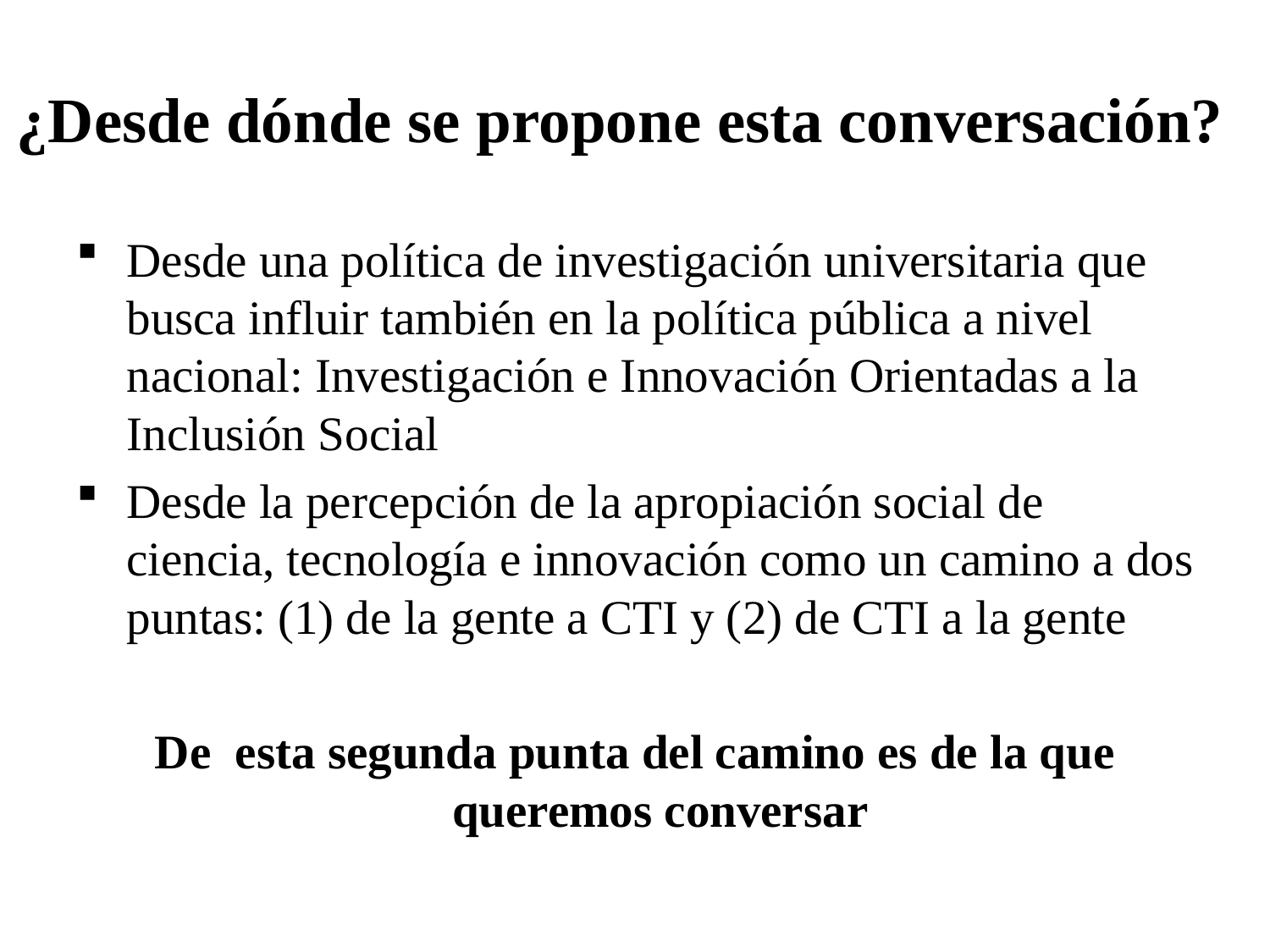

# ¿Desde dónde se propone esta conversación?
Desde una política de investigación universitaria que busca influir también en la política pública a nivel nacional: Investigación e Innovación Orientadas a la Inclusión Social
Desde la percepción de la apropiación social de ciencia, tecnología e innovación como un camino a dos puntas: (1) de la gente a CTI y (2) de CTI a la gente

De  esta segunda punta del camino es de la que queremos conversar